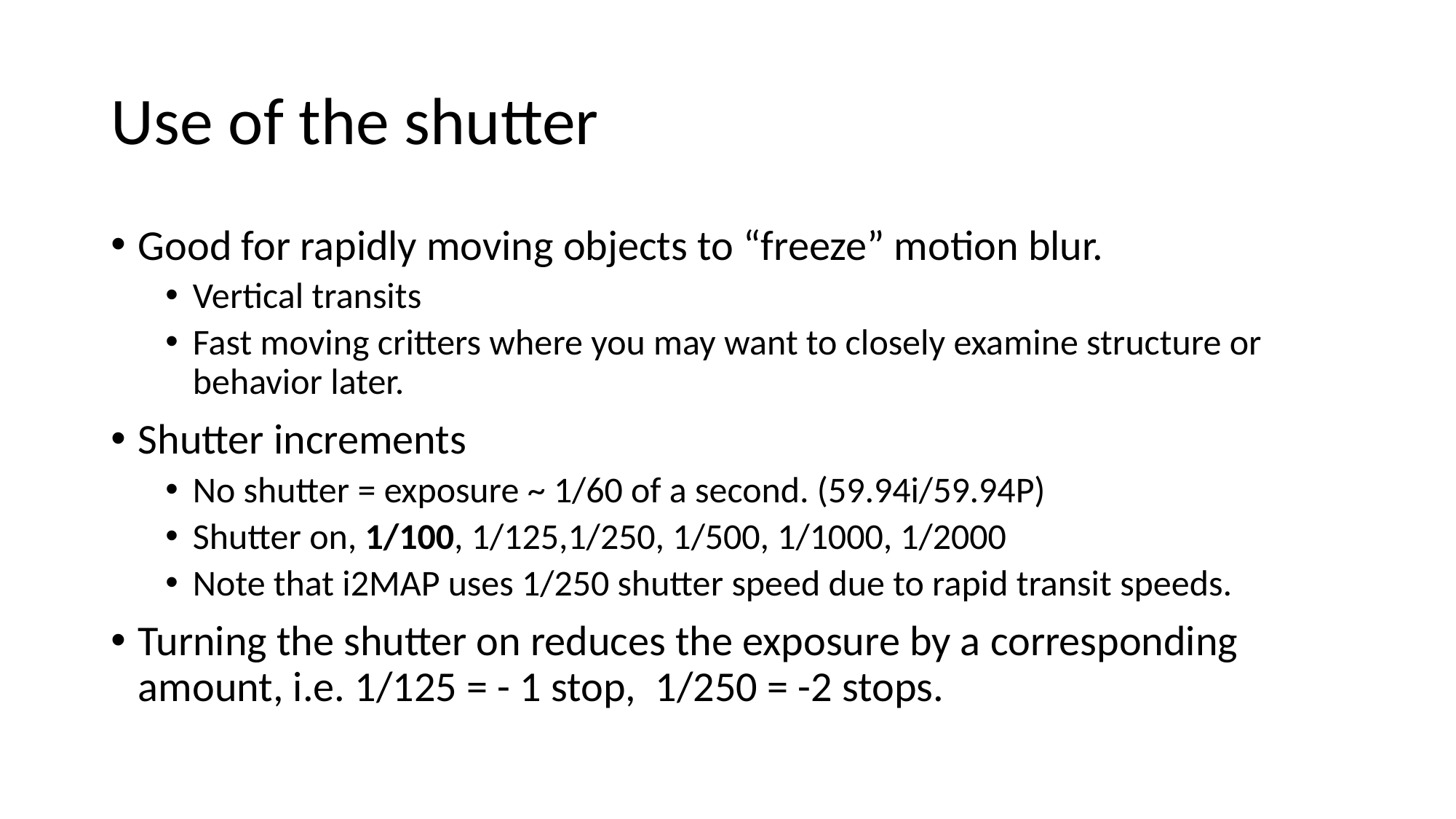

# Use of the shutter
Good for rapidly moving objects to “freeze” motion blur.
Vertical transits
Fast moving critters where you may want to closely examine structure or behavior later.
Shutter increments
No shutter = exposure ~ 1/60 of a second. (59.94i/59.94P)
Shutter on, 1/100, 1/125,1/250, 1/500, 1/1000, 1/2000
Note that i2MAP uses 1/250 shutter speed due to rapid transit speeds.
Turning the shutter on reduces the exposure by a corresponding amount, i.e. 1/125 = - 1 stop,  1/250 = -2 stops.